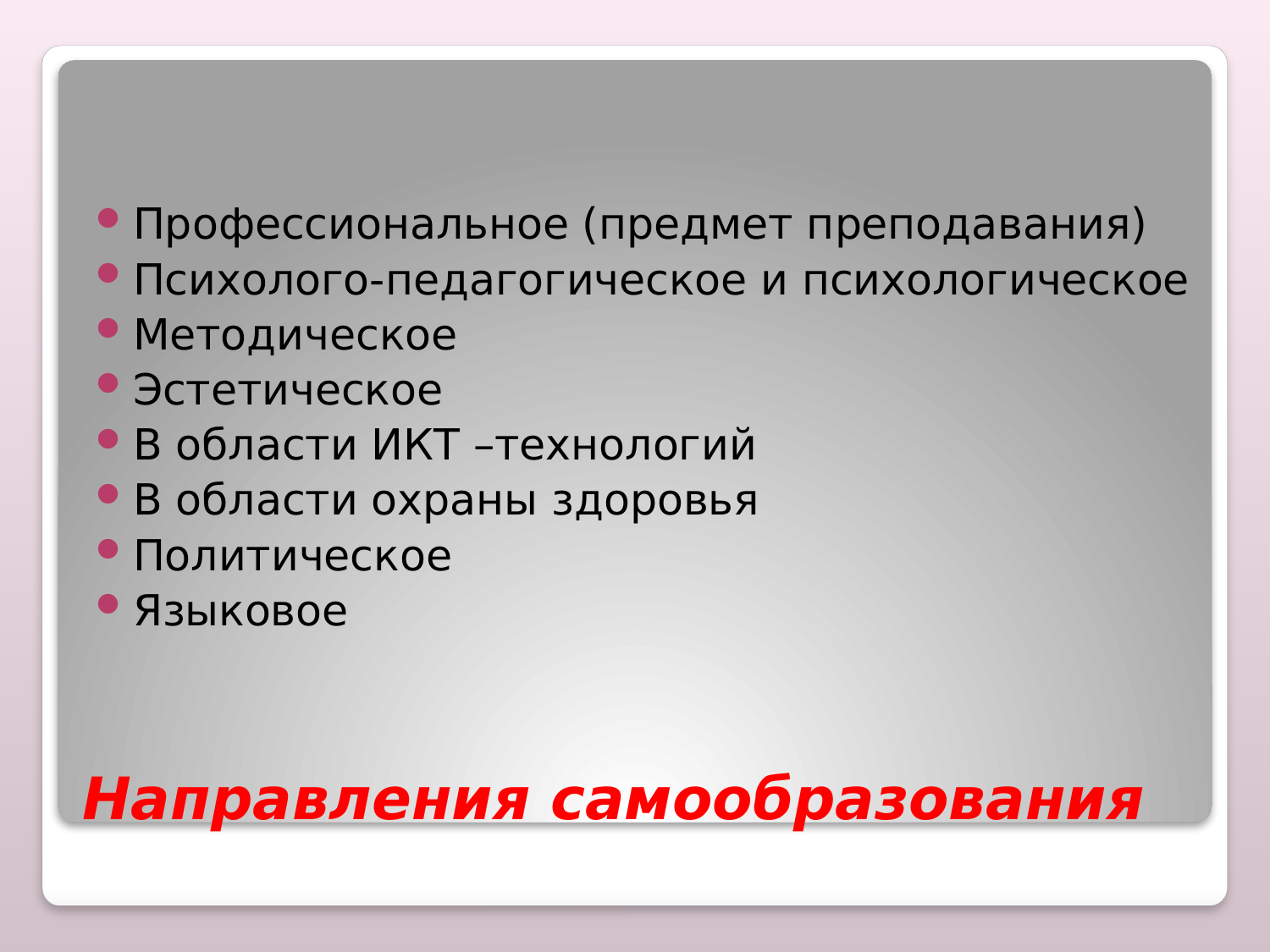

Профессиональное (предмет преподавания)
Психолого-педагогическое и психологическое
Методическое
Эстетическое
В области ИКТ –технологий
В области охраны здоровья
Политическое
Языковое
# Направления самообразования